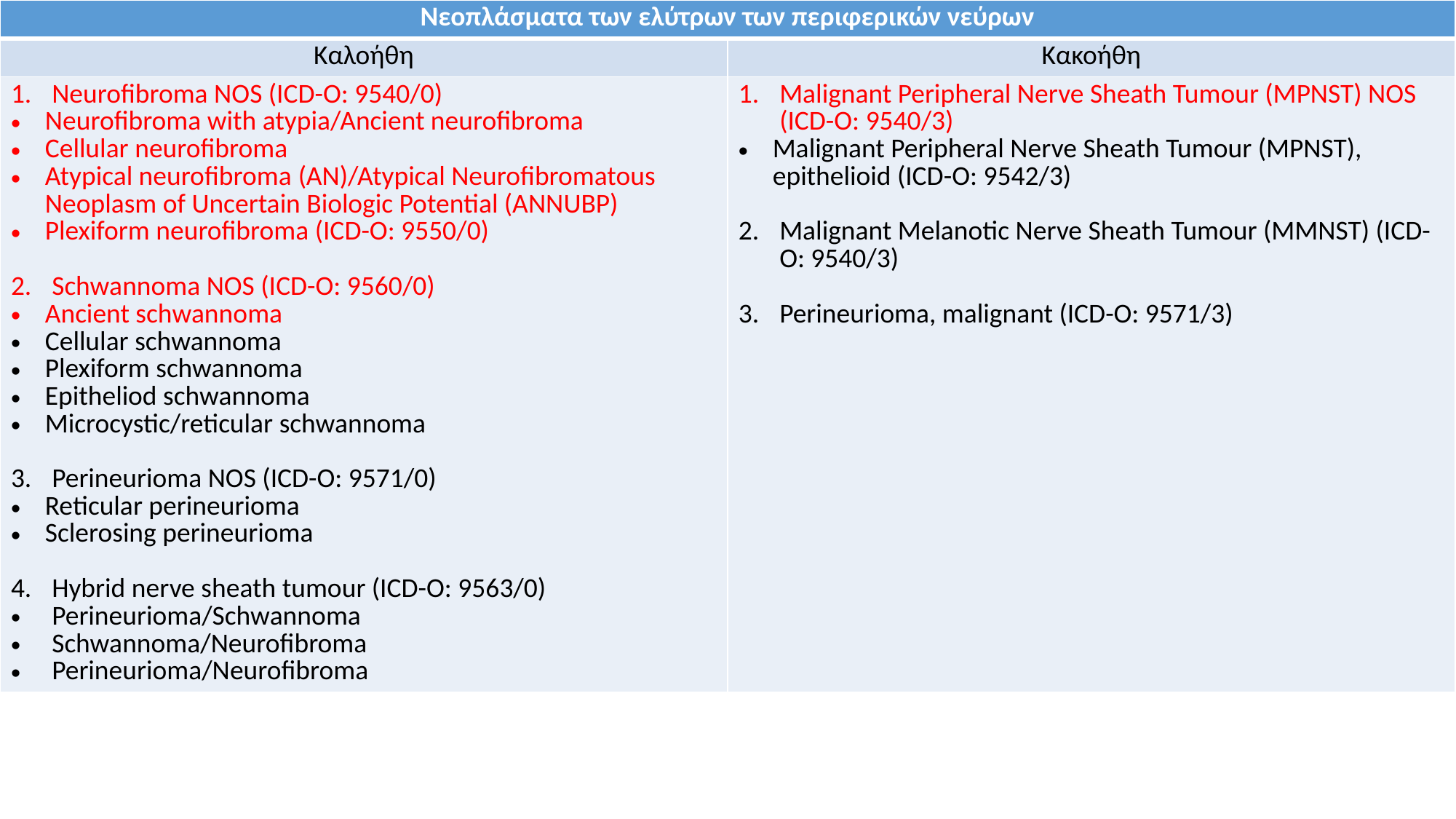

| Νεοπλάσματα των ελύτρων των περιφερικών νεύρων |  |
| --- | --- |
| Καλοήθη | Κακοήθη |
| Neurofibroma NOS (ICD-O: 9540/0) Neurofibroma with atypia/Ancient neurofibroma Cellular neurofibroma Atypical neurofibroma (AN)/Atypical Neurofibromatous Neoplasm of Uncertain Biologic Potential (ANNUBP) Plexiform neurofibroma (ICD-O: 9550/0) Schwannoma NOS (ICD-O: 9560/0) Ancient schwannoma Cellular schwannoma Plexiform schwannoma Epitheliod schwannoma Microcystic/reticular schwannoma Perineurioma NOS (ICD-O: 9571/0) Reticular perineurioma Sclerosing perineurioma Hybrid nerve sheath tumour (ICD-O: 9563/0) Perineurioma/Schwannoma Schwannoma/Neurofibroma Perineurioma/Neurofibroma | Malignant Peripheral Nerve Sheath Tumour (MPNST) NOS (ICD-O: 9540/3) Malignant Peripheral Nerve Sheath Tumour (MPNST), epithelioid (ICD-O: 9542/3) Malignant Melanotic Nerve Sheath Tumour (MMNST) (ICD-O: 9540/3) Perineurioma, malignant (ICD-O: 9571/3) |